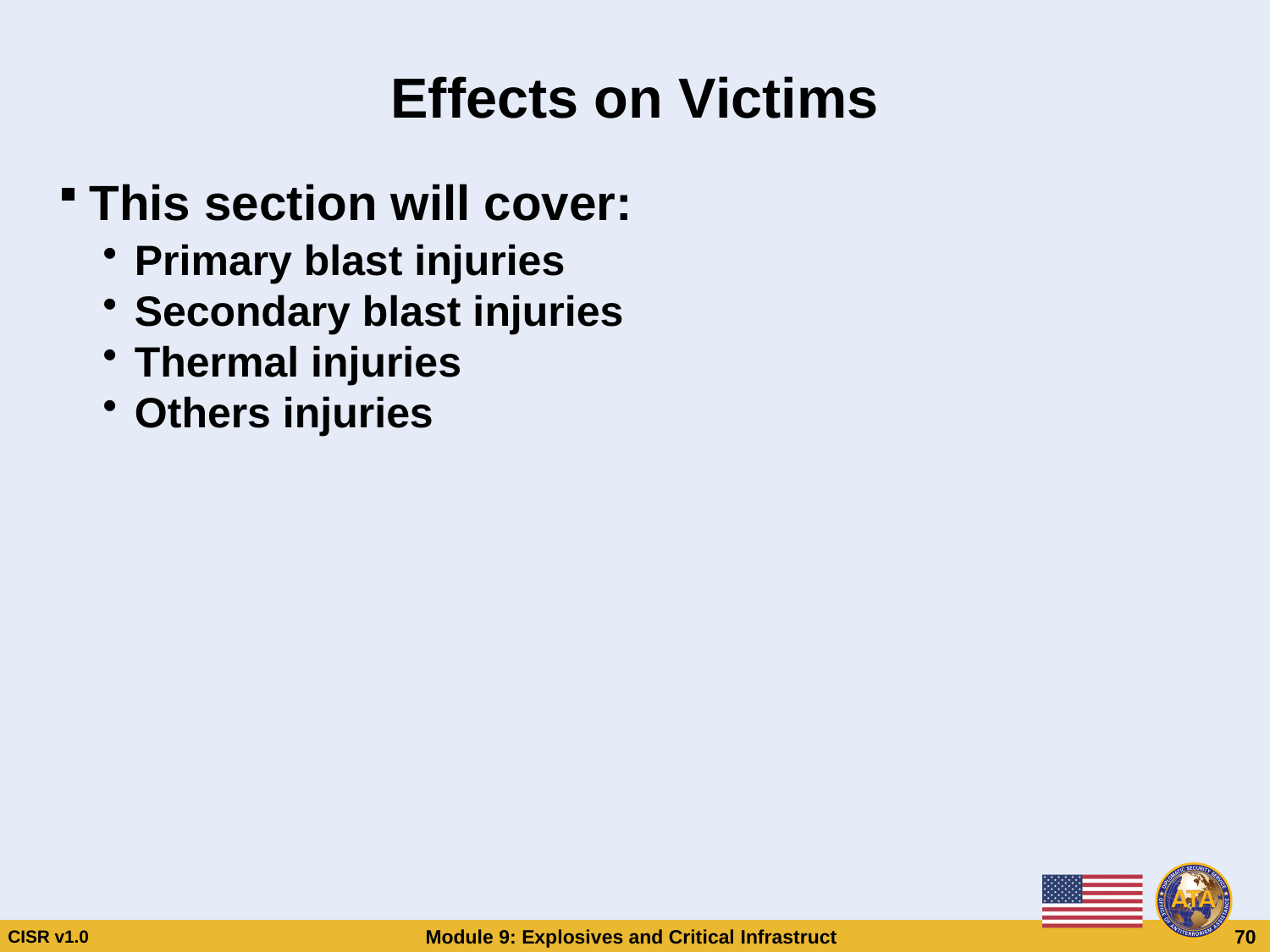

# Effects on Victims
This section will cover:
Primary blast injuries
Secondary blast injuries
Thermal injuries
Others injuries
Effects on Victims
Effects on Victims
This section will cover:
Primary blast injuries
Secondary blast injuries
Thermal injuries
Others injuries
This section will cover:
Primary blast injuries
Secondary blast injuries
Thermal injuries
Others injuries
CISR v1.0
Module 9: Explosives and Critical Infrastructure
 70